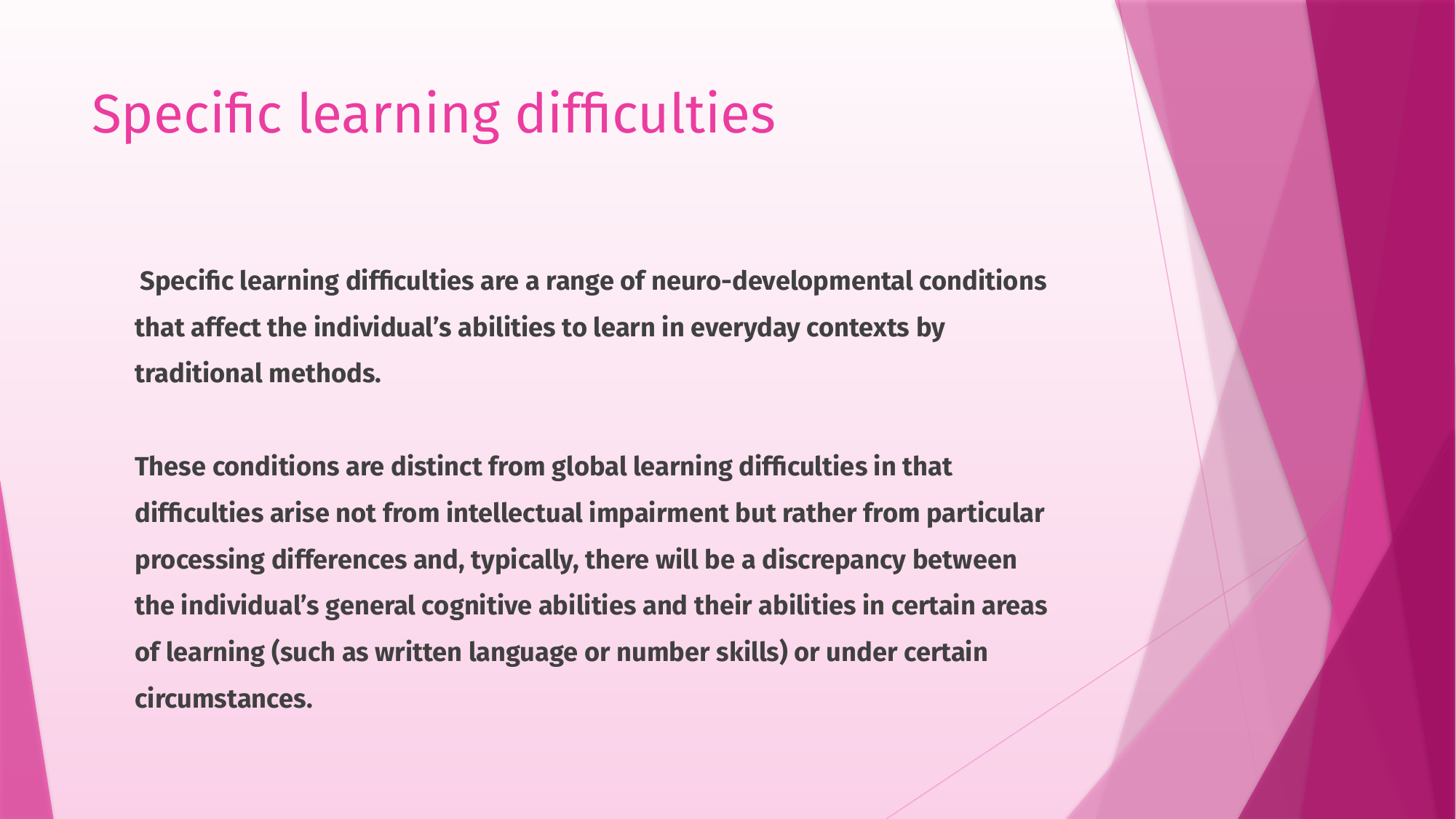

# Specific learning difficulties
       Specific learning difficulties are a range of neuro-developmental conditions
       that affect the individual’s abilities to learn in everyday contexts by
       traditional methods.

       These conditions are distinct from global learning difficulties in that
       difficulties arise not from intellectual impairment but rather from particular
       processing differences and, typically, there will be a discrepancy between
       the individual’s general cognitive abilities and their abilities in certain areas
       of learning (such as written language or number skills) or under certain
       circumstances.